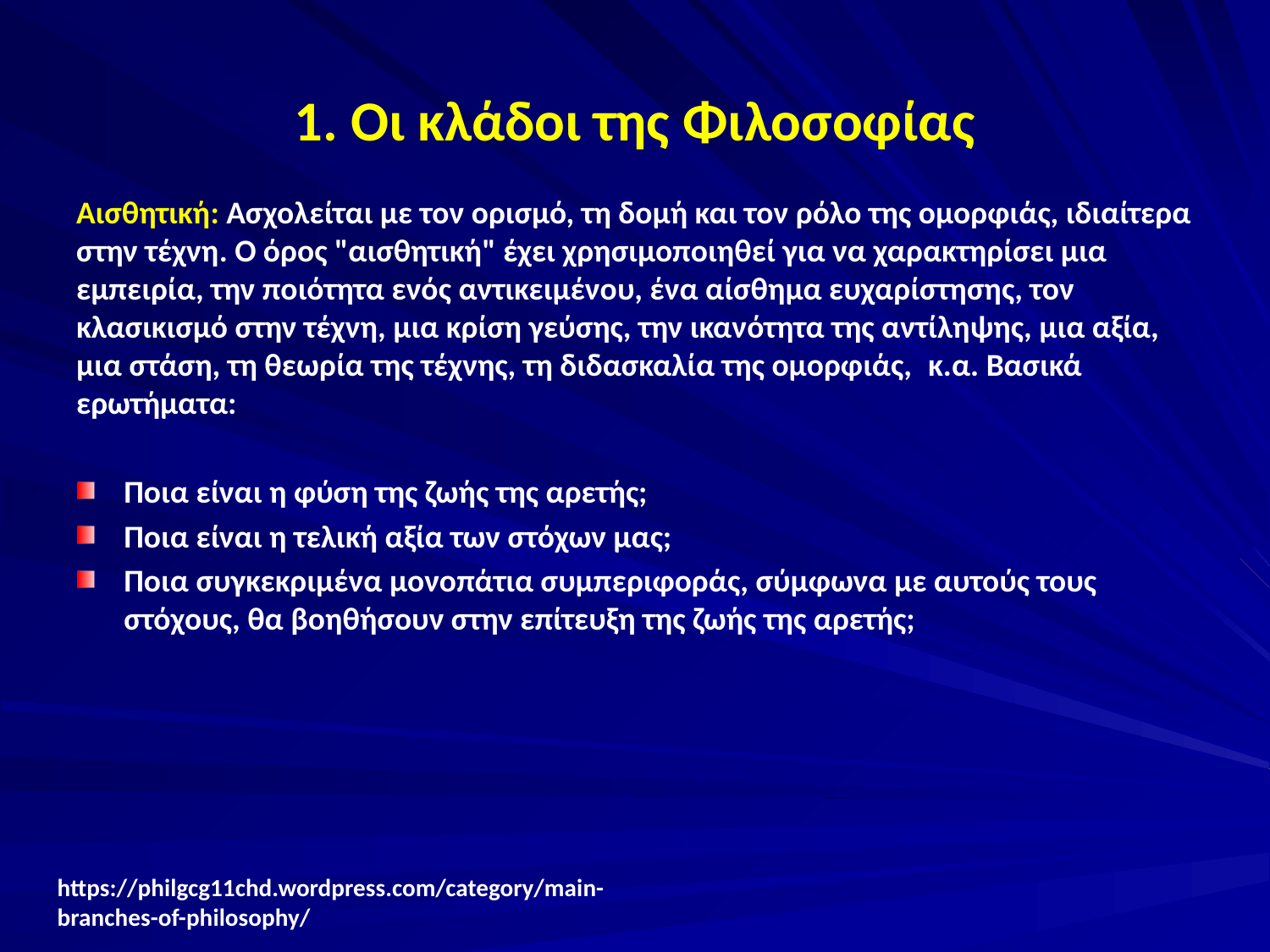

# 1. Οι κλάδοι της Φιλοσοφίας
Αισθητική: Ασχολείται με τον ορισμό, τη δομή και τον ρόλο της ομορφιάς, ιδιαίτερα στην τέχνη. Ο όρος "αισθητική" έχει χρησιμοποιηθεί για να χαρακτηρίσει μια εμπειρία, την ποιότητα ενός αντικειμένου, ένα αίσθημα ευχαρίστησης, τον κλασικισμό στην τέχνη, μια κρίση γεύσης, την ικανότητα της αντίληψης, μια αξία, μια στάση, τη θεωρία της τέχνης, τη διδασκαλία της ομορφιάς,  κ.α. Βασικά ερωτήματα:

Ποια είναι η φύση της ζωής της αρετής;
Ποια είναι η τελική αξία των στόχων μας;
Ποια συγκεκριμένα μονοπάτια συμπεριφοράς, σύμφωνα με αυτούς τους στόχους, θα βοηθήσουν στην επίτευξη της ζωής της αρετής;
https://philgcg11chd.wordpress.com/category/main-branches-of-philosophy/